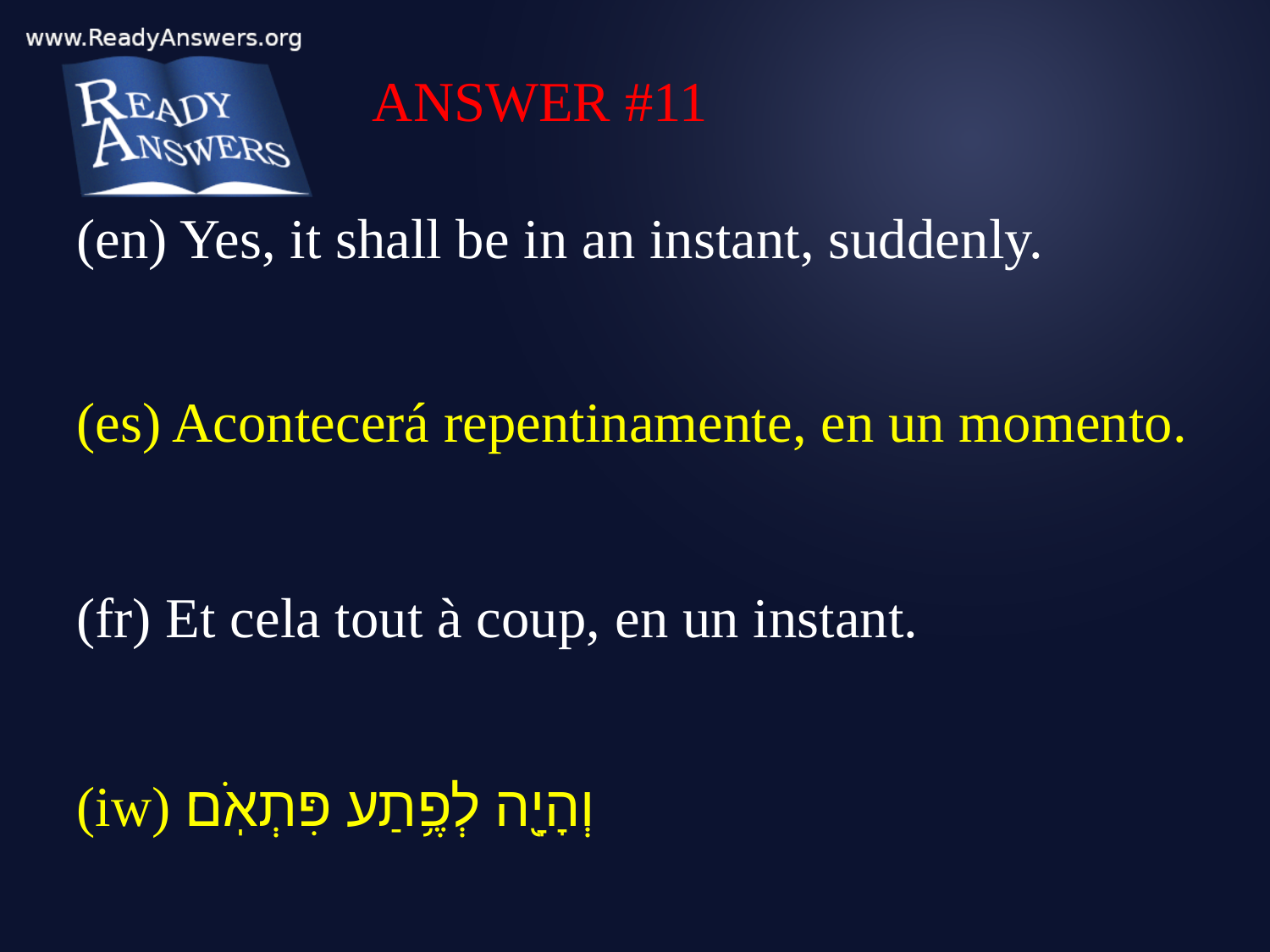

ANSWER #11
(en) Yes, it shall be in an instant, suddenly.
(es) Acontecerá repentinamente, en un momento.
(fr) Et cela tout à coup, en un instant.
(iw) וְהָיָ֖ה לְפֶ֥תַע פִּתְאֹֽם׃